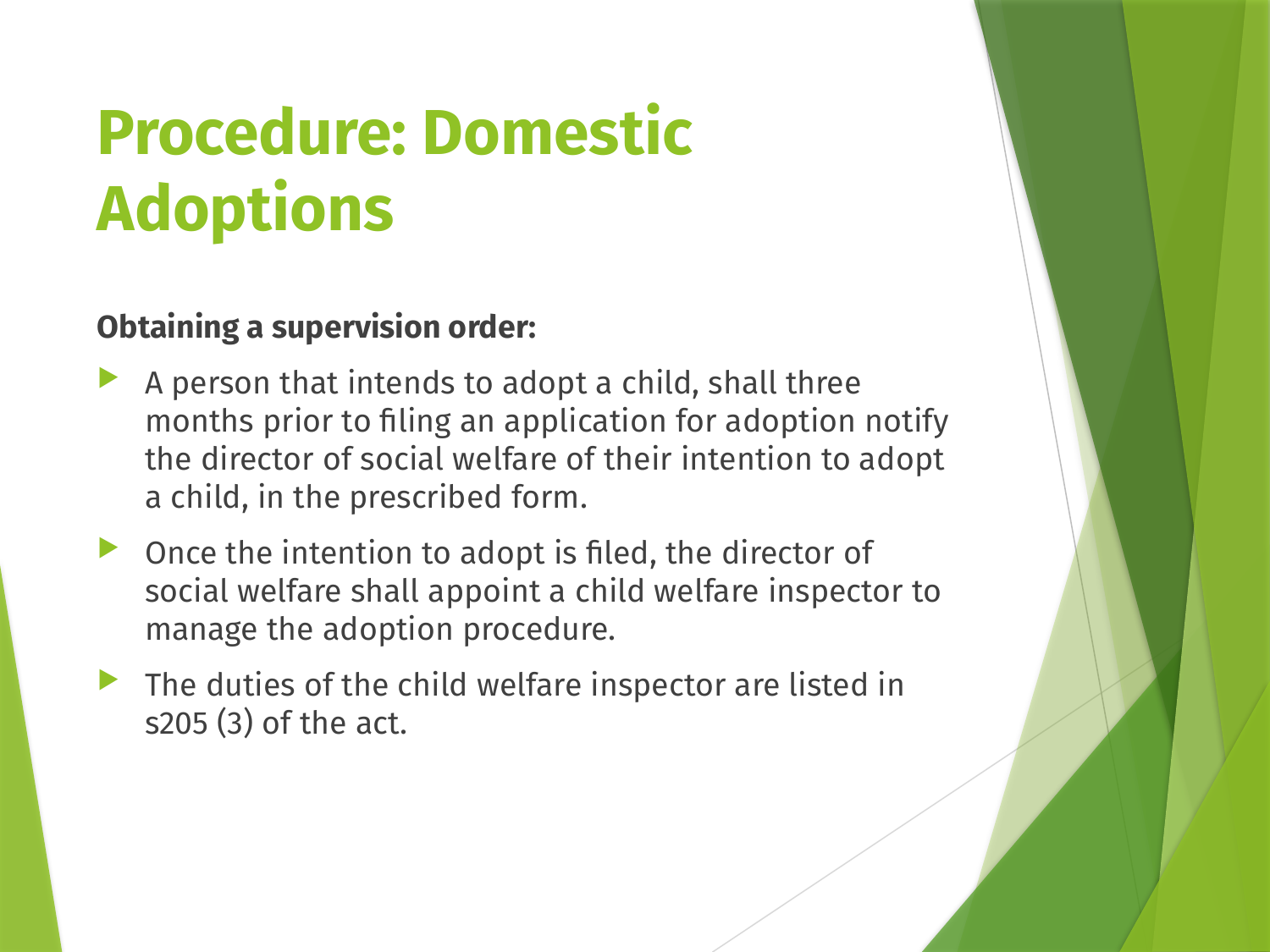

# Procedure: Domestic Adoptions
Obtaining a supervision order:
A person that intends to adopt a child, shall three months prior to filing an application for adoption notify the director of social welfare of their intention to adopt a child, in the prescribed form.
Once the intention to adopt is filed, the director of social welfare shall appoint a child welfare inspector to manage the adoption procedure.
The duties of the child welfare inspector are listed in s205 (3) of the act.